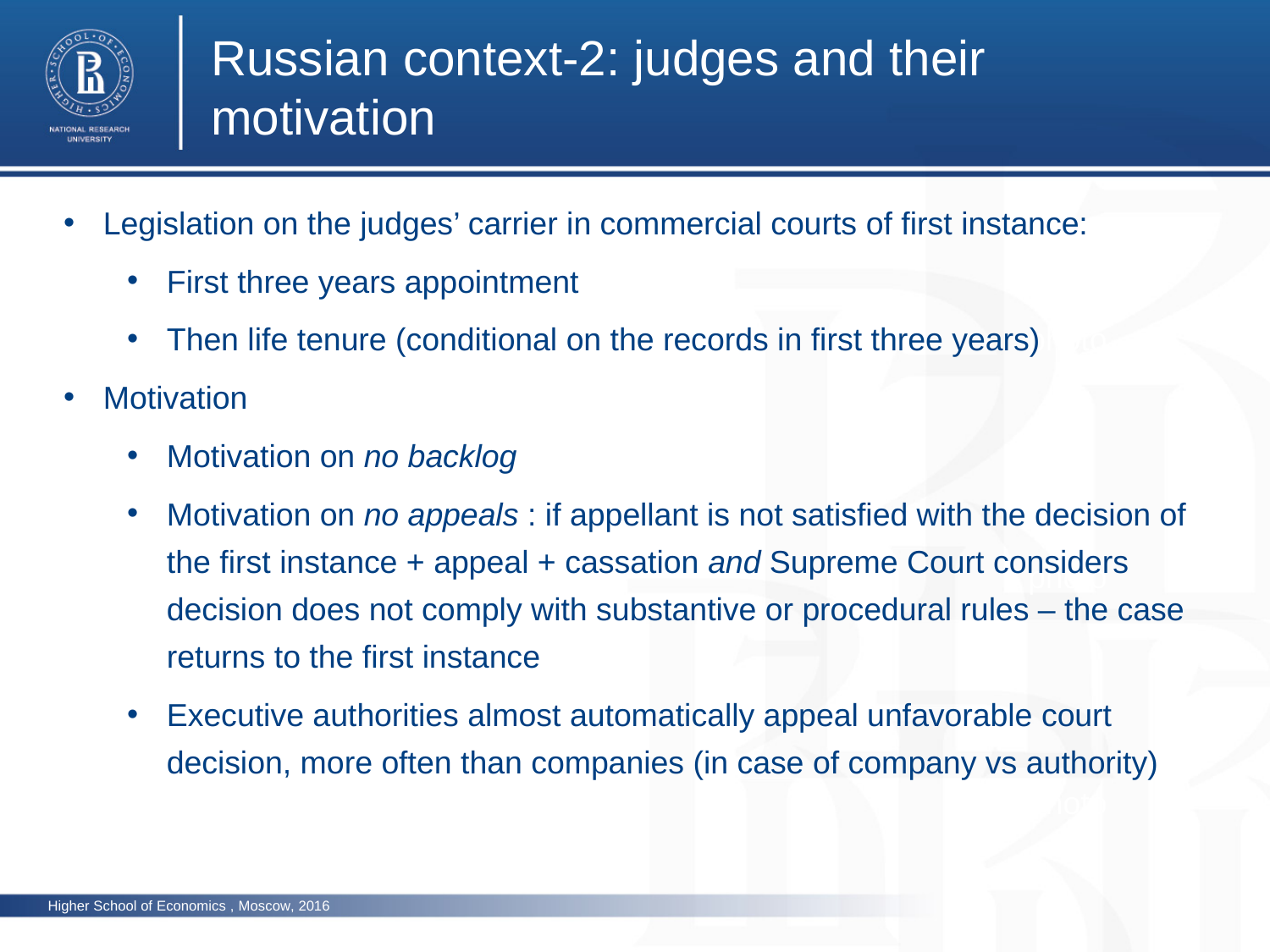

Russian context-2: judges and their motivation
Legislation on the judges’ carrier in commercial courts of first instance:
First three years appointment
Then life tenure (conditional on the records in first three years)
Motivation
Motivation on no backlog
Motivation on no appeals : if appellant is not satisfied with the decision of the first instance + appeal + cassation and Supreme Court considers decision does not comply with substantive or procedural rules – the case returns to the first instance
Executive authorities almost automatically appeal unfavorable court decision, more often than companies (in case of company vs authority)
photo
photo
photo
Higher School of Economics , Moscow, 2016